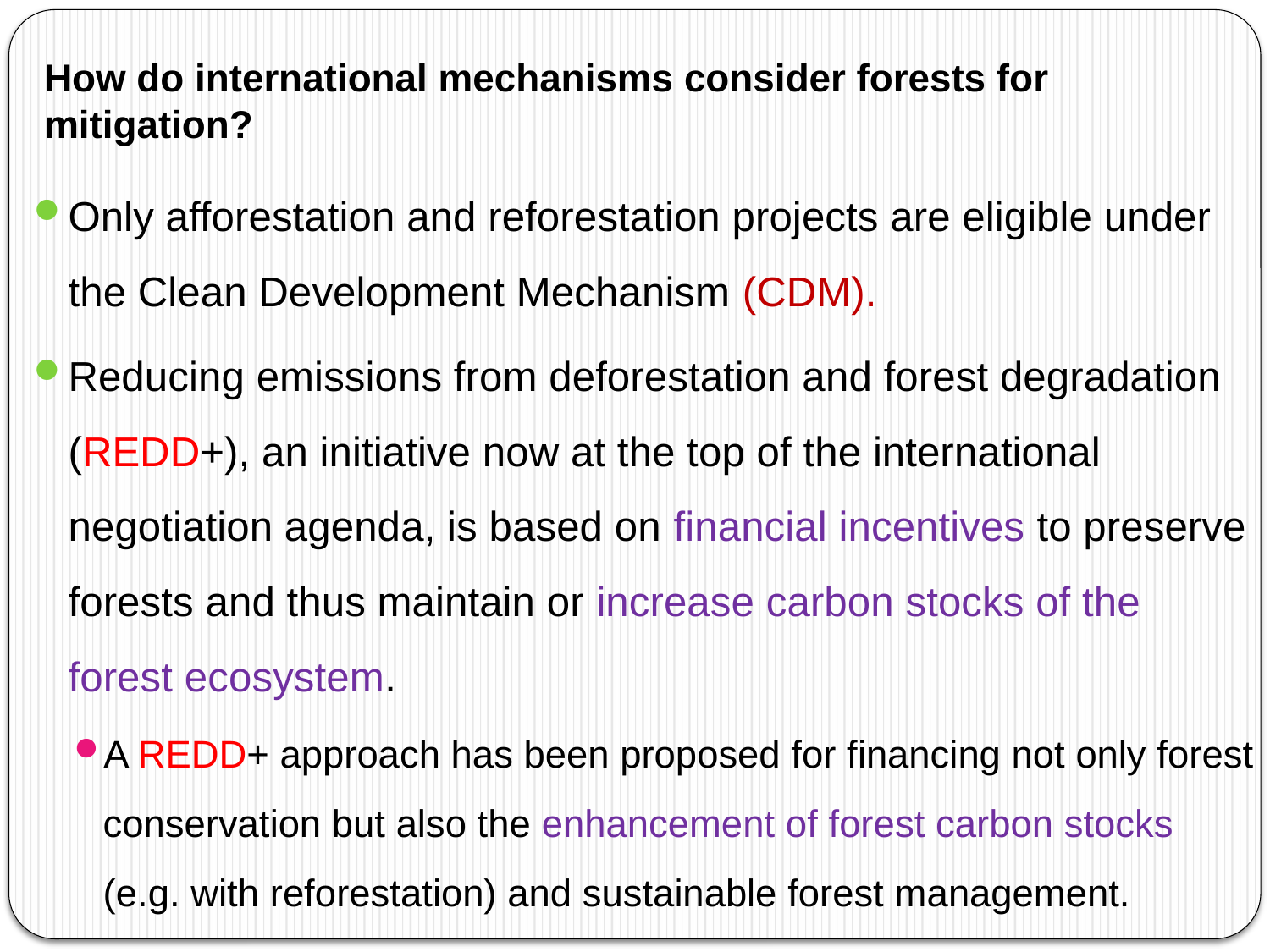

# How do international mechanisms consider forests for mitigation?
Only afforestation and reforestation projects are eligible under the Clean Development Mechanism (CDM).
Reducing emissions from deforestation and forest degradation (REDD+), an initiative now at the top of the international negotiation agenda, is based on financial incentives to preserve forests and thus maintain or increase carbon stocks of the forest ecosystem.
A REDD+ approach has been proposed for financing not only forest conservation but also the enhancement of forest carbon stocks (e.g. with reforestation) and sustainable forest management.